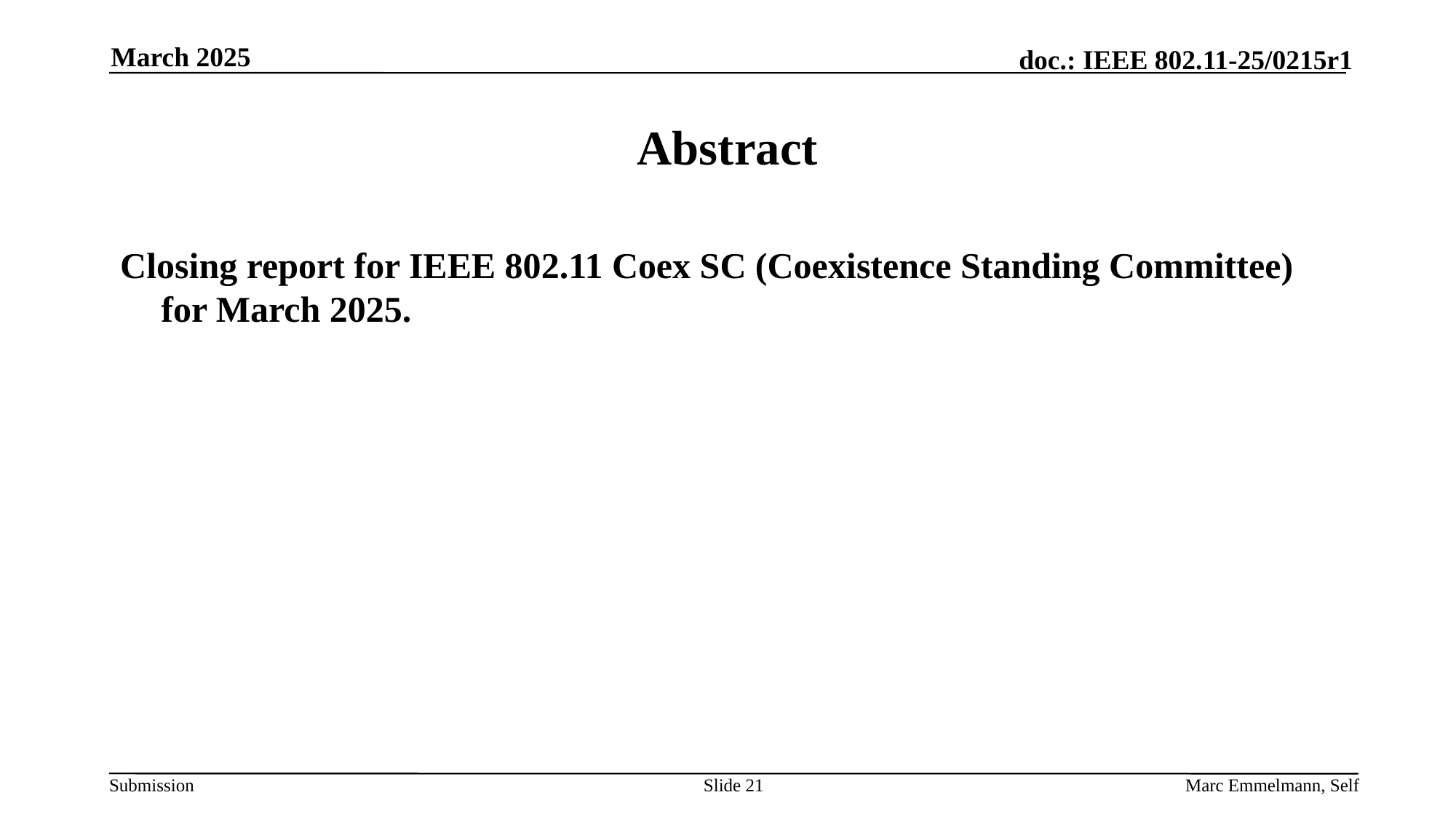

March 2025
# Abstract
Closing report for IEEE 802.11 Coex SC (Coexistence Standing Committee) for March 2025.
Slide 21
Marc Emmelmann, Self